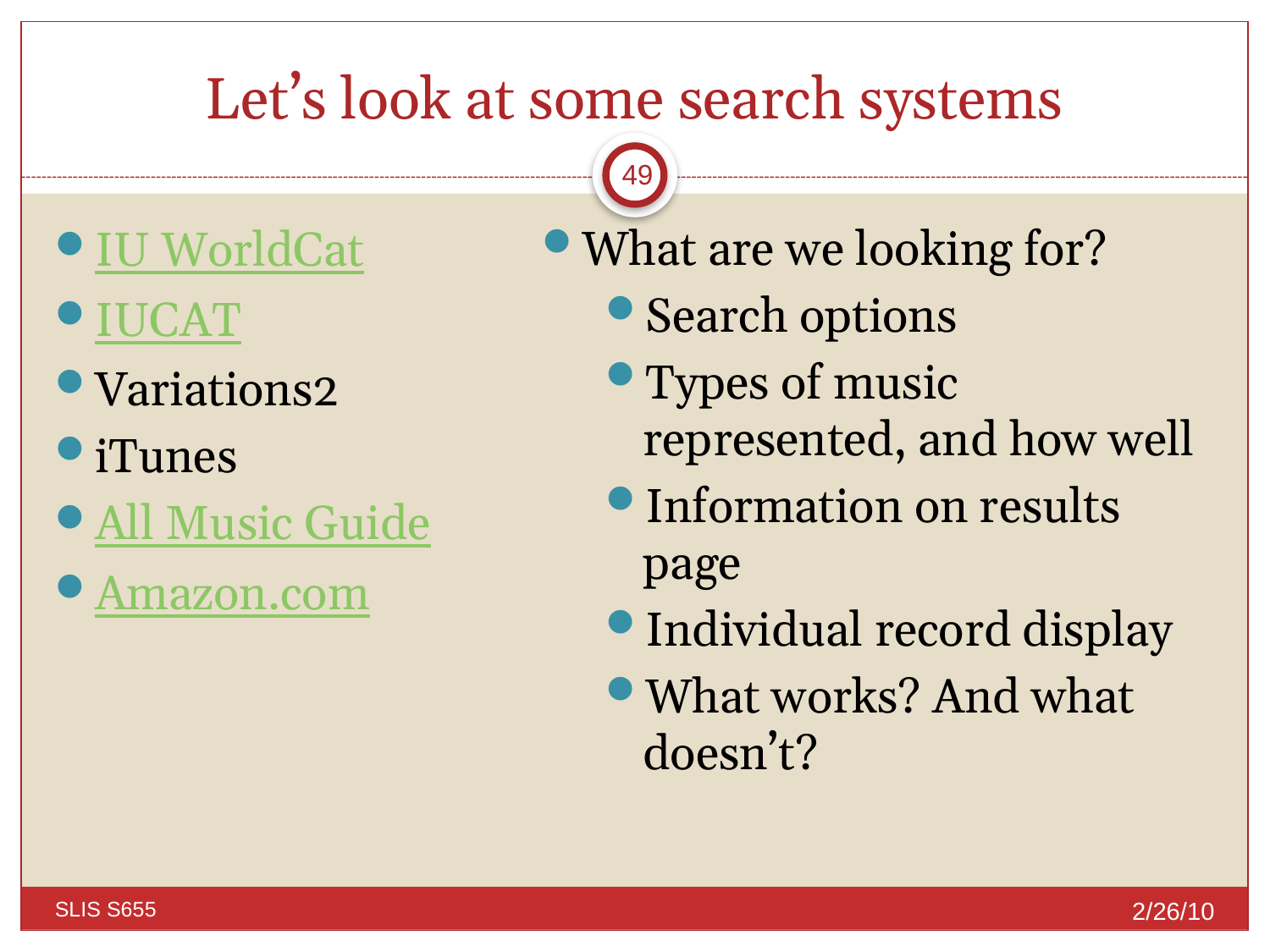

# Let’s look at some search systems
49
What are we looking for?
Search options
Types of music represented, and how well
Information on results page
Individual record display
What works? And what doesn’t?

IU WorldCat
IUCAT
Variations2
iTunes
All Music Guide
Amazon.com
2/26/10
SLIS S655